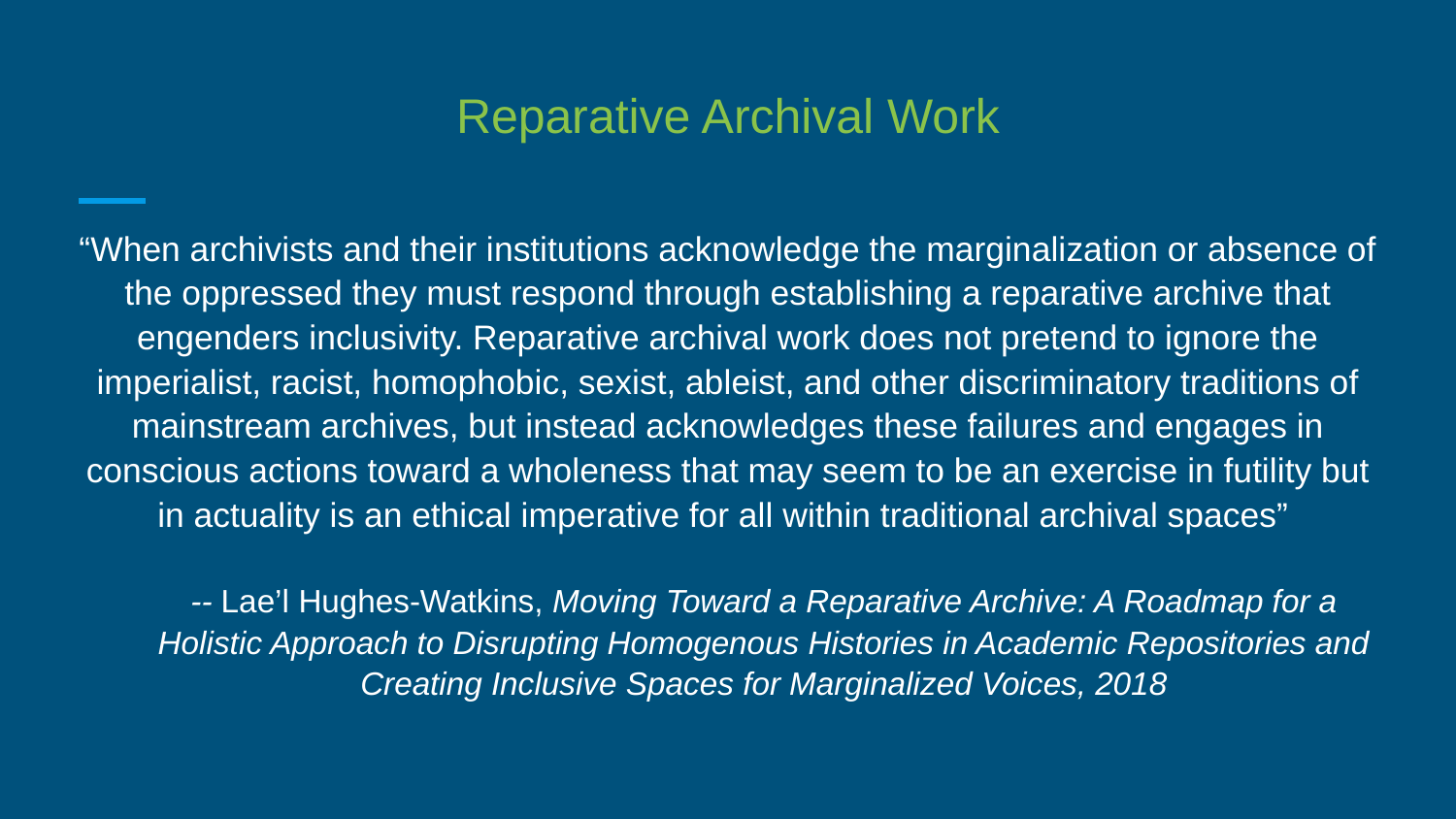

# Reparative Archival Work
“When archivists and their institutions acknowledge the marginalization or absence of the oppressed they must respond through establishing a reparative archive that engenders inclusivity. Reparative archival work does not pretend to ignore the imperialist, racist, homophobic, sexist, ableist, and other discriminatory traditions of mainstream archives, but instead acknowledges these failures and engages in conscious actions toward a wholeness that may seem to be an exercise in futility but in actuality is an ethical imperative for all within traditional archival spaces”

-- Lae’l Hughes-Watkins, Moving Toward a Reparative Archive: A Roadmap for a Holistic Approach to Disrupting Homogenous Histories in Academic Repositories and Creating Inclusive Spaces for Marginalized Voices, 2018